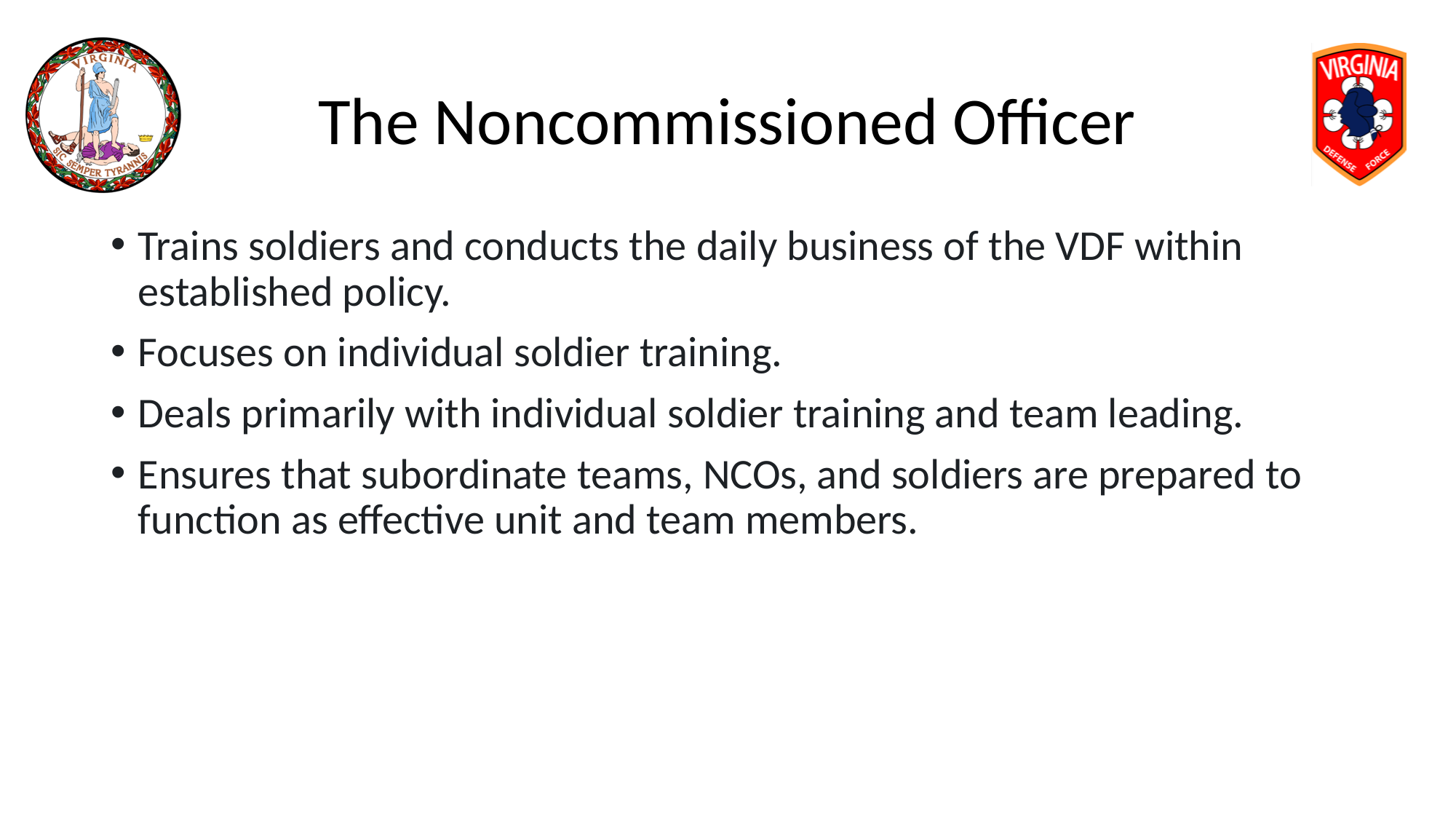

# The Noncommissioned Officer
Trains soldiers and conducts the daily business of the VDF within established policy.
Focuses on individual soldier training.
Deals primarily with individual soldier training and team leading.
Ensures that subordinate teams, NCOs, and soldiers are prepared to function as effective unit and team members.